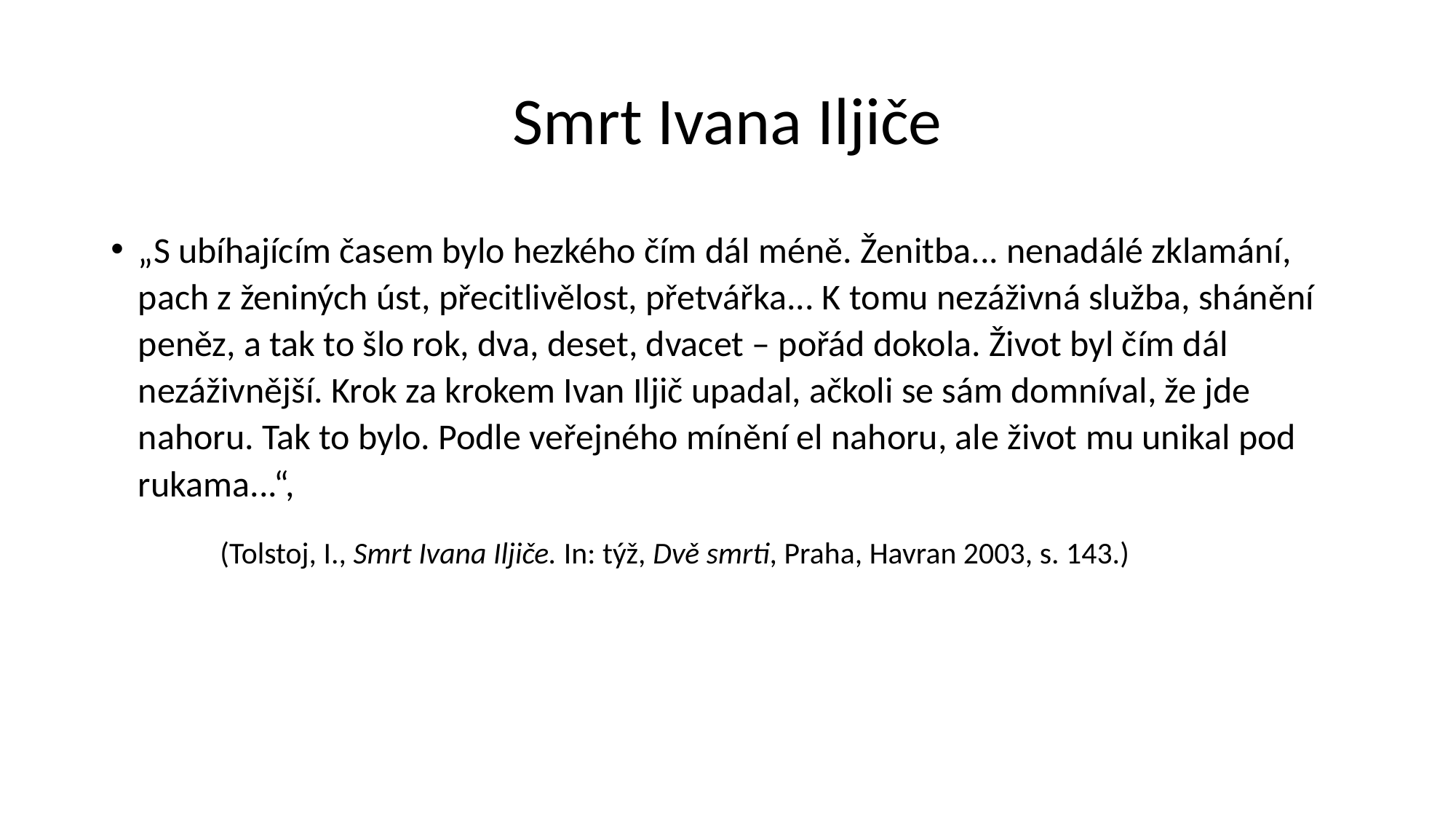

# Smrt Ivana Iljiče
„S ubíhajícím časem bylo hezkého čím dál méně. Ženitba... nenadálé zklamání, pach z ženiných úst, přecitlivělost, přetvářka... K tomu nezáživná služba, shánění peněz, a tak to šlo rok, dva, deset, dvacet – pořád dokola. Život byl čím dál nezáživnější. Krok za krokem Ivan Iljič upadal, ačkoli se sám domníval, že jde nahoru. Tak to bylo. Podle veřejného mínění el nahoru, ale život mu unikal pod rukama...“,
	(Tolstoj, I., Smrt Ivana Iljiče. In: týž, Dvě smrti, Praha, Havran 2003, s. 143.)